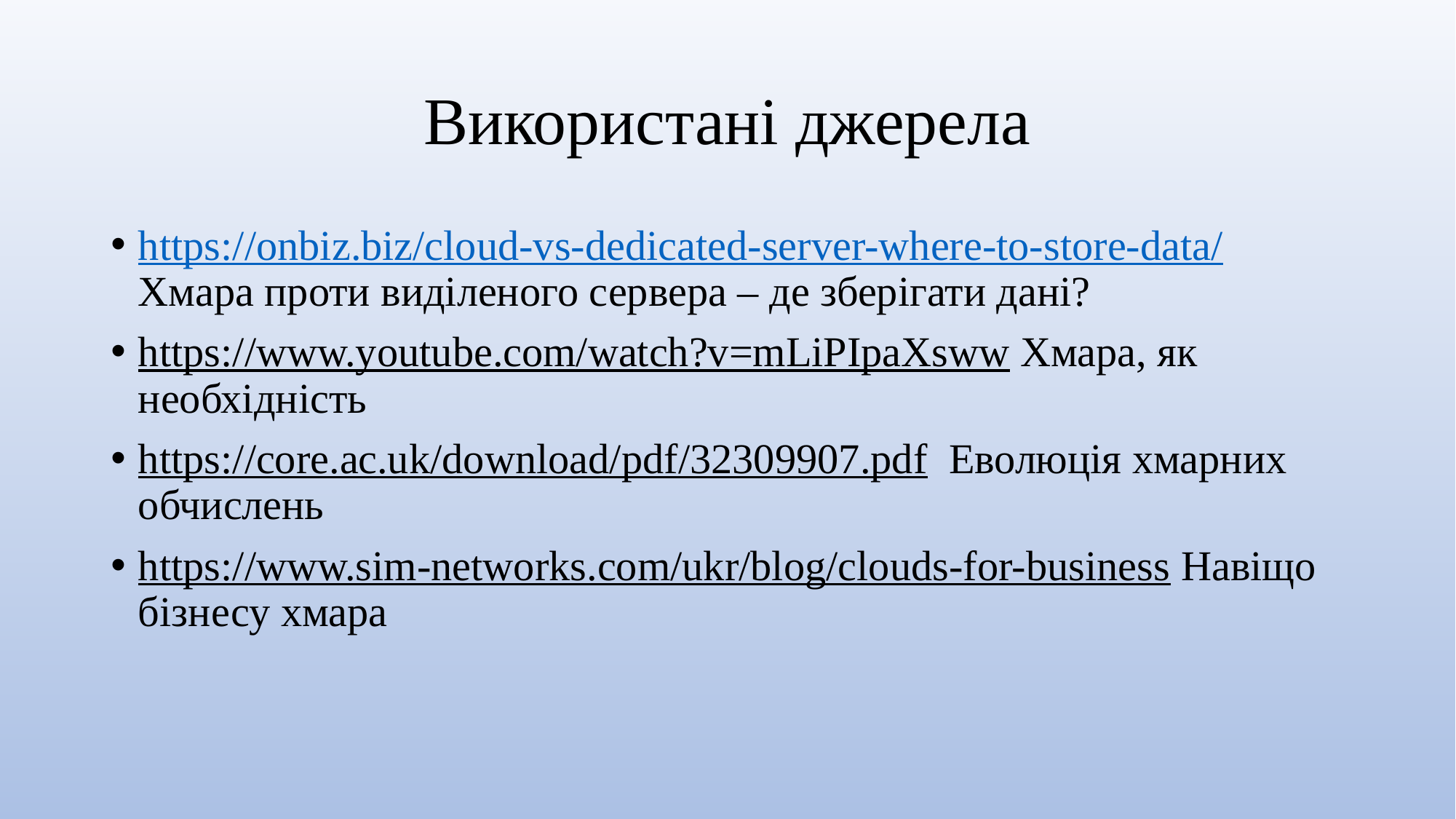

# Використані джерела
https://onbiz.biz/cloud-vs-dedicated-server-where-to-store-data/ Хмара проти виділеного сервера – де зберігати дані?
https://www.youtube.com/watch?v=mLiPIpaXsww Хмара, як необхідність
https://core.ac.uk/download/pdf/32309907.pdf  Еволюція хмарних обчислень
https://www.sim-networks.com/ukr/blog/clouds-for-business Навіщо бізнесу хмара